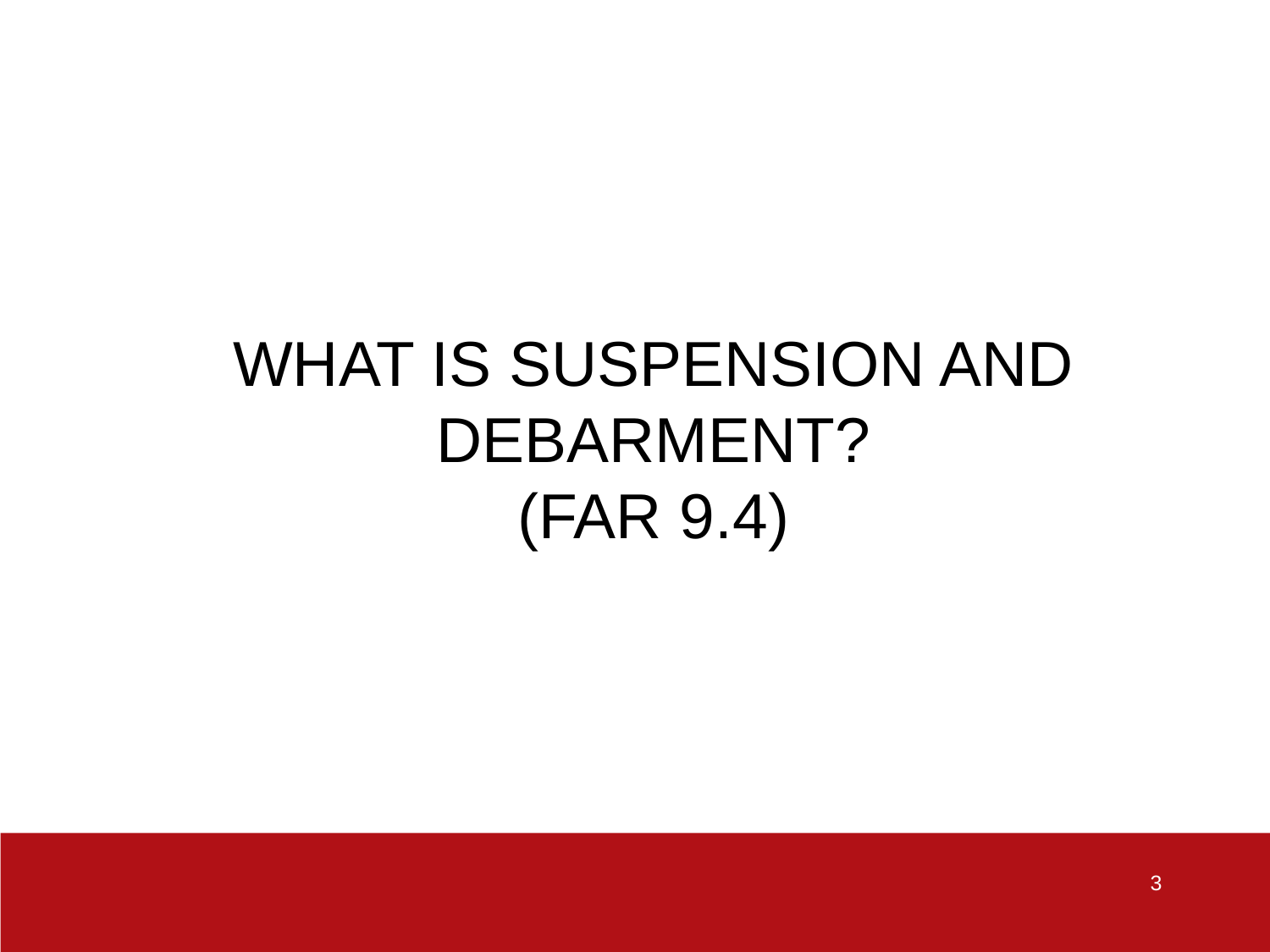

# WHAT IS SUSPENSION AND DEBARMENT? (FAR 9.4)
3